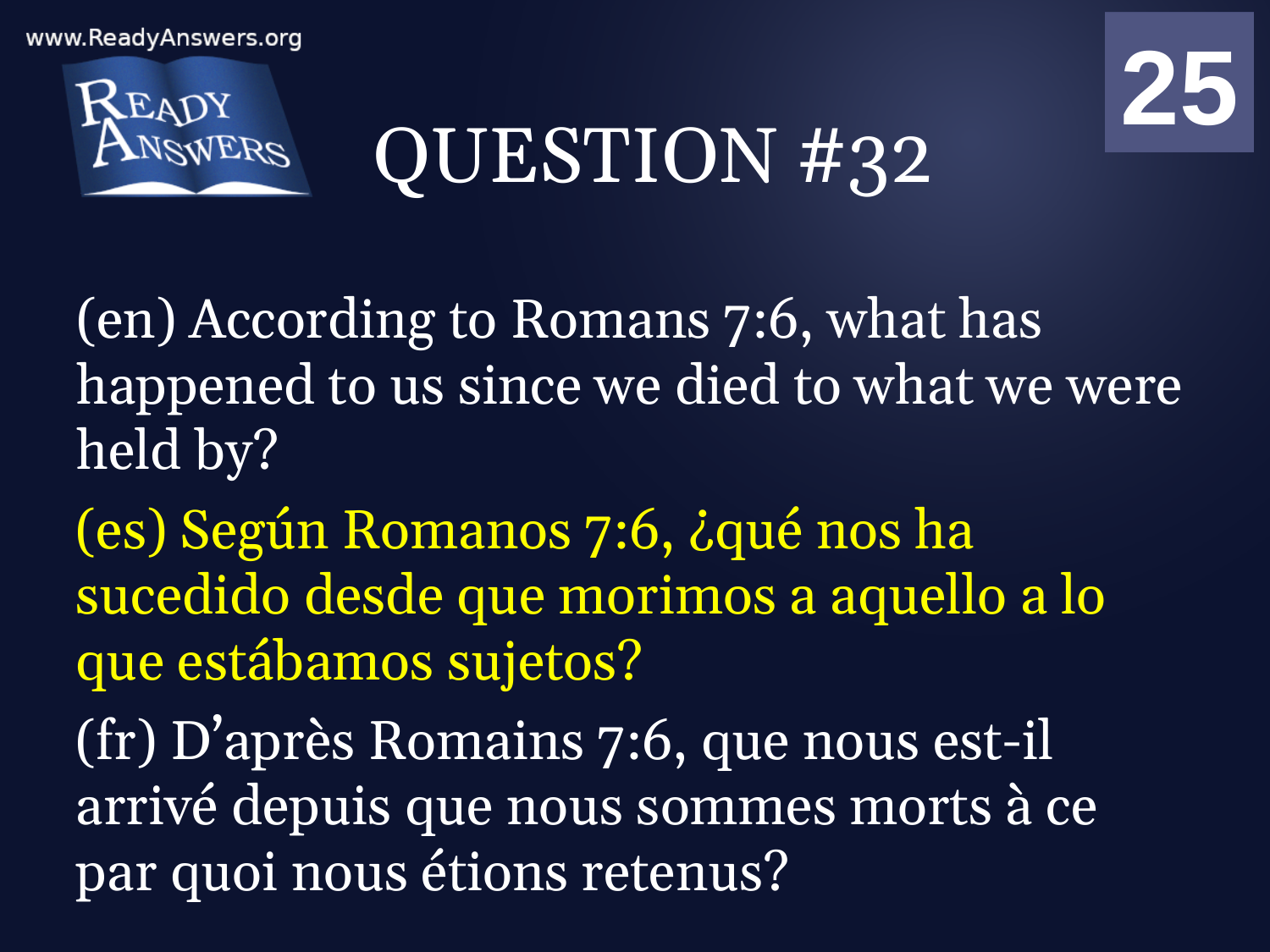

01
02
03
04
05
06
07
08
09
10
11
12
13
14
15
16
17
18
19
20
21
22
23
24
25
00
# QUESTION #32
(en) According to Romans 7:6, what has happened to us since we died to what we were held by?
(es) Según Romanos 7:6, ¿qué nos ha sucedido desde que morimos a aquello a lo que estábamos sujetos?
(fr) D’après Romains 7:6, que nous est-il arrivé depuis que nous sommes morts à ce par quoi nous étions retenus?